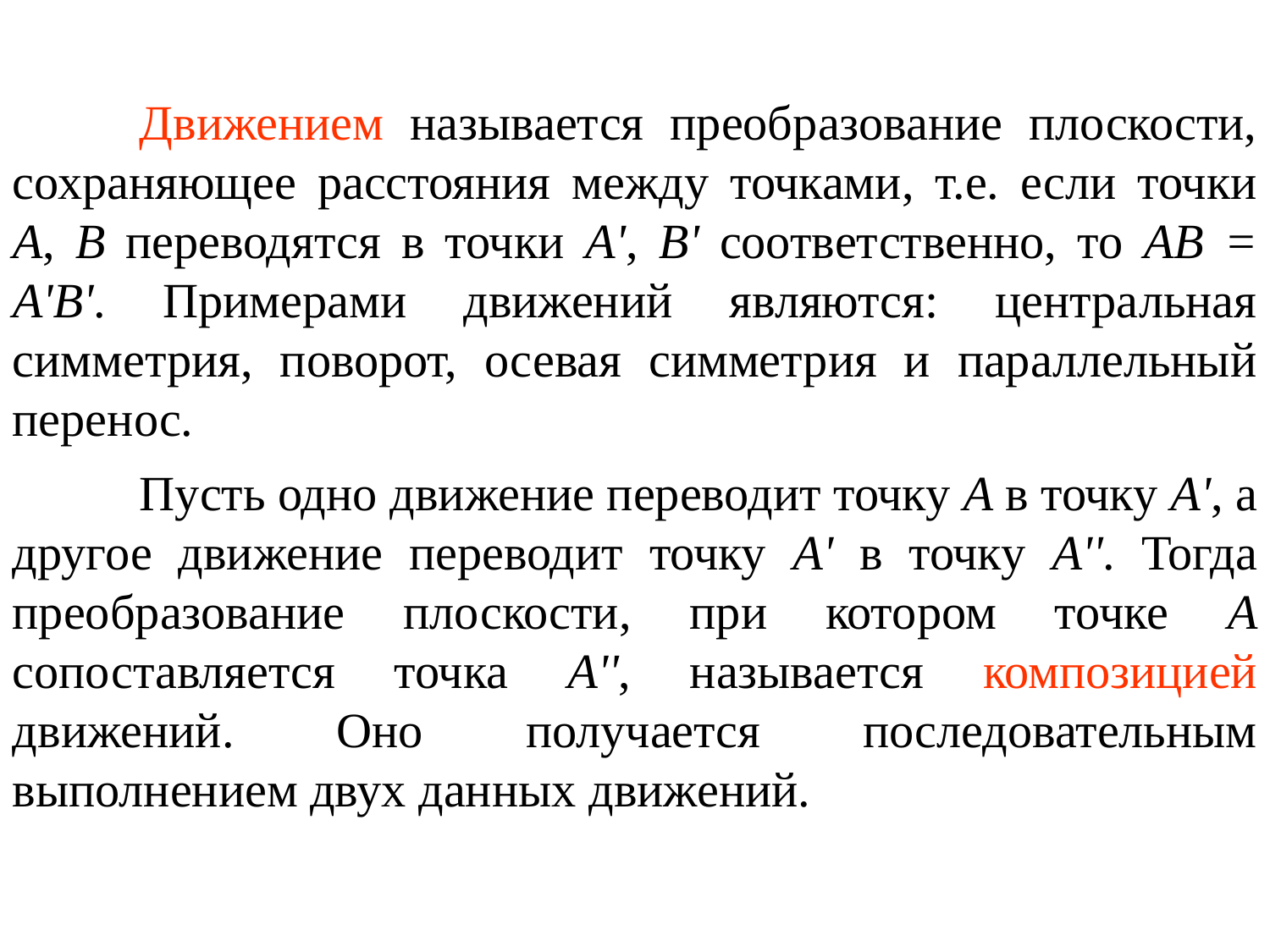

Движением называется преобразование плоскости, сохраняющее расстояния между точками, т.е. если точки А, В переводятся в точки А', B' соответственно, то АВ = A'B'. Примерами движений являются: центральная симметрия, поворот, осевая симметрия и параллельный перенос.
	Пусть одно движение переводит точку A в точку A', а другое движение переводит точку A' в точку A''. Тогда преобразование плоскости, при котором точке A сопоставляется точка A'', называется композицией движений. Оно получается последовательным выполнением двух данных движений.